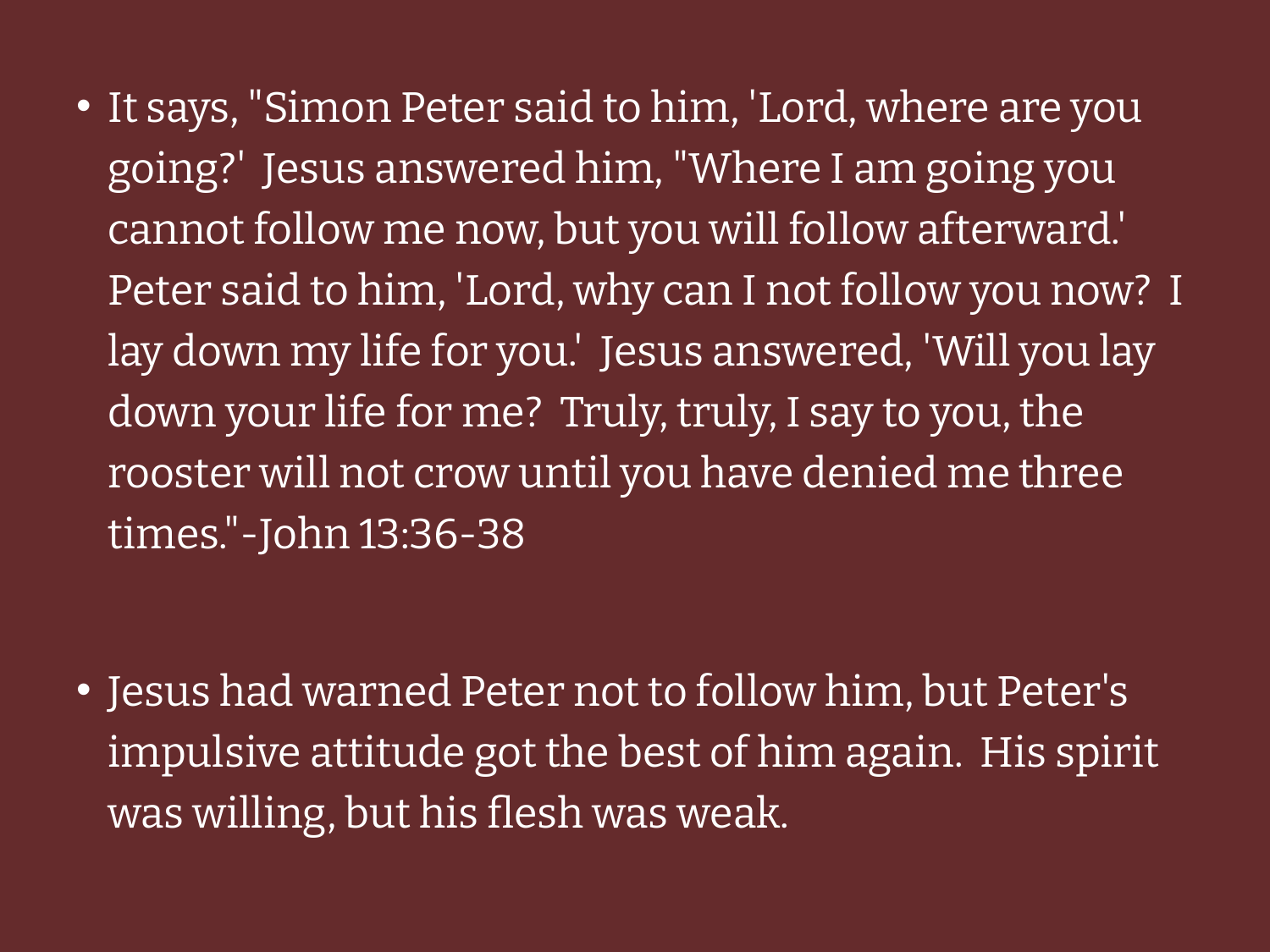

It says, "Simon Peter said to him, 'Lord, where are you going?'  Jesus answered him, "Where I am going you cannot follow me now, but you will follow afterward.'  Peter said to him, 'Lord, why can I not follow you now?  I lay down my life for you.'  Jesus answered, 'Will you lay down your life for me?  Truly, truly, I say to you, the rooster will not crow until you have denied me three times."-John 13:36-38

Jesus had warned Peter not to follow him, but Peter's impulsive attitude got the best of him again.  His spirit was willing, but his flesh was weak.